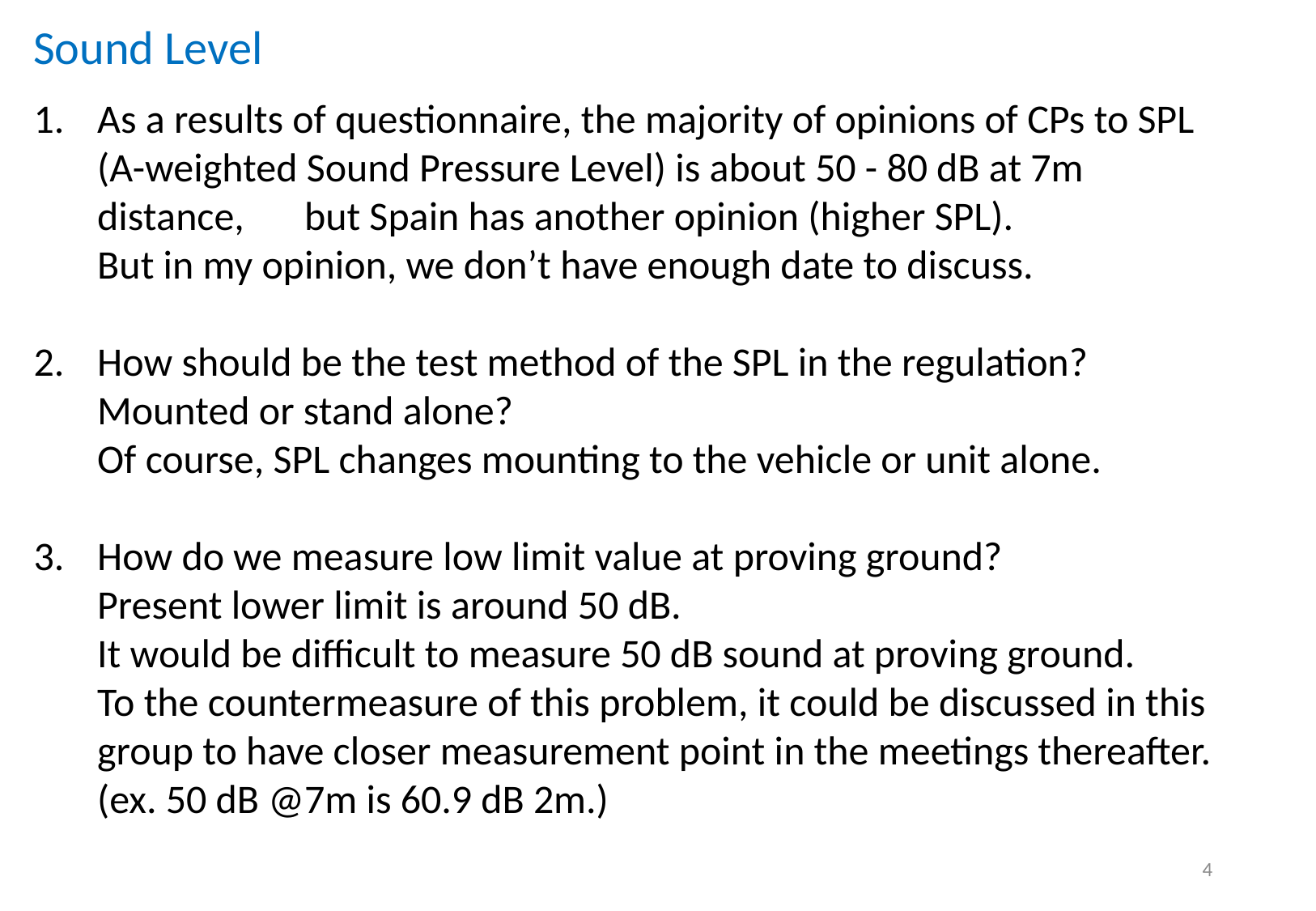

Sound Level
1.

2.

3.

As a results of questionnaire, the majority of opinions of CPs to SPL (A-weighted Sound Pressure Level) is about 50 - 80 dB at 7m distance,　but Spain has another opinion (higher SPL).
But in my opinion, we don’t have enough date to discuss.

How should be the test method of the SPL in the regulation?  Mounted or stand alone?
Of course, SPL changes mounting to the vehicle or unit alone.

How do we measure low limit value at proving ground?
Present lower limit is around 50 dB.
It would be difficult to measure 50 dB sound at proving ground.
To the countermeasure of this problem, it could be discussed in this group to have closer measurement point in the meetings thereafter.
(ex. 50 dB @7m is 60.9 dB 2m.)
4